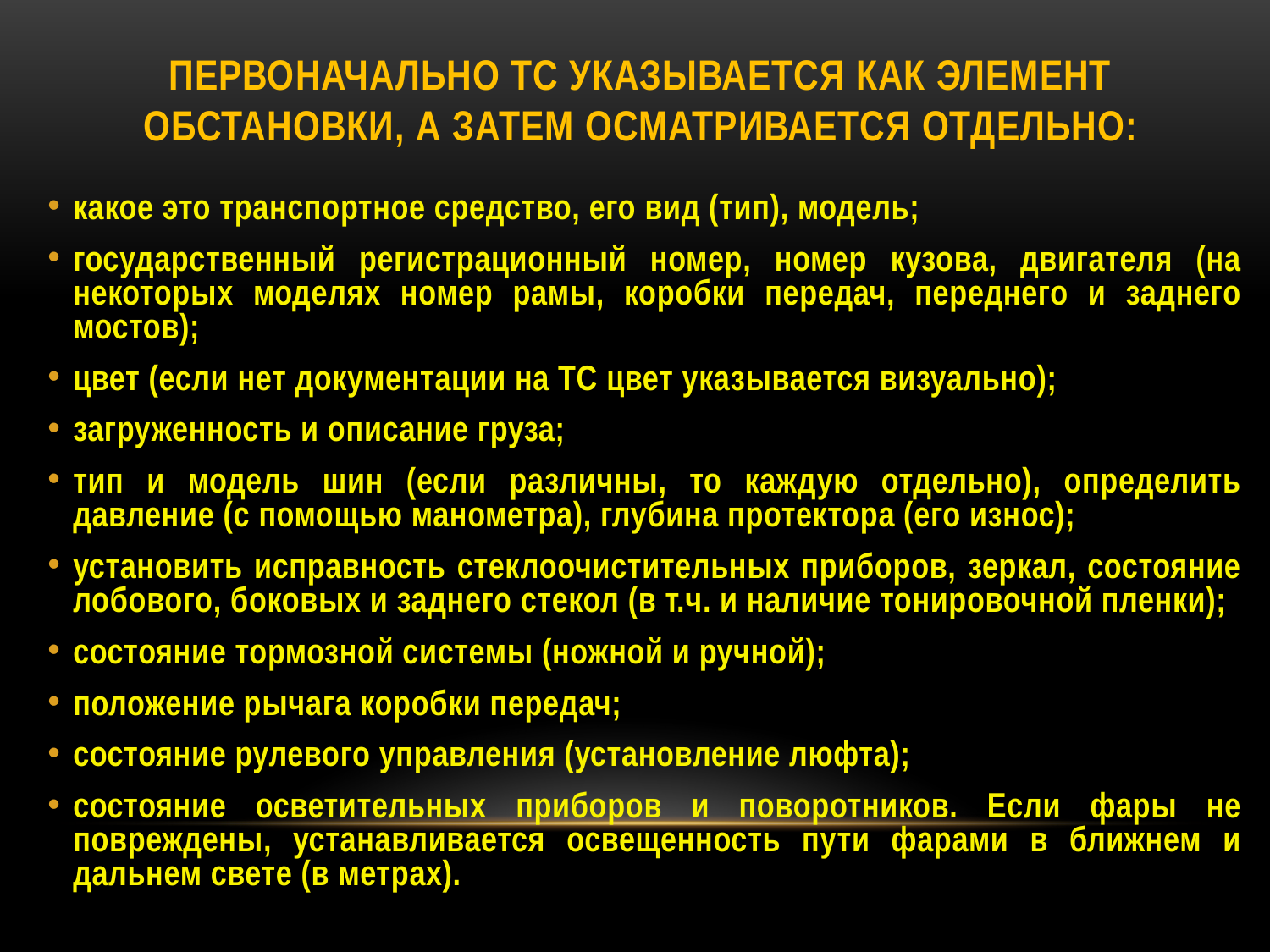

# Первоначально ТС указывается как элемент обстановки, а затем осматривается отдельно:
какое это транспортное средство, его вид (тип), модель;
государственный регистрационный номер, номер кузова, двигателя (на некоторых моделях номер рамы, коробки передач, переднего и заднего мостов);
цвет (если нет документации на ТС цвет указывается визуально);
загруженность и описание груза;
тип и модель шин (если различны, то каждую отдельно), определить давление (с помощью манометра), глубина протектора (его износ);
установить исправность стеклоочистительных приборов, зеркал, состояние лобового, боковых и заднего стекол (в т.ч. и наличие тонировочной пленки);
состояние тормозной системы (ножной и ручной);
положение рычага коробки передач;
состояние рулевого управления (установление люфта);
состояние осветительных приборов и поворотников. Если фары не повреждены, устанавливается освещенность пути фарами в ближнем и дальнем свете (в метрах).